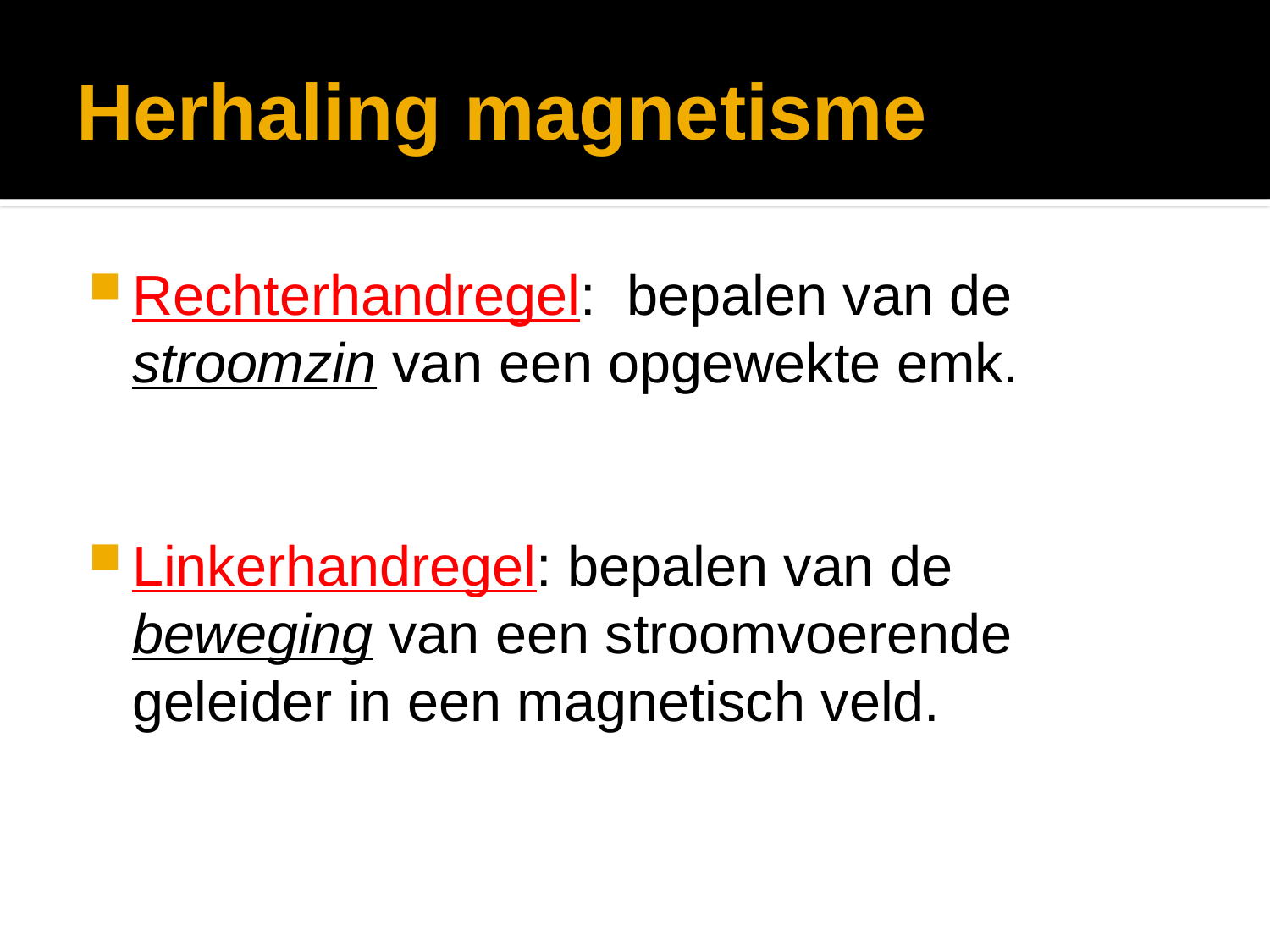

# Herhaling magnetisme
Rechterhandregel:  bepalen van de stroomzin van een opgewekte emk.

Linkerhandregel: bepalen van de beweging van een stroomvoerende geleider in een magnetisch veld.